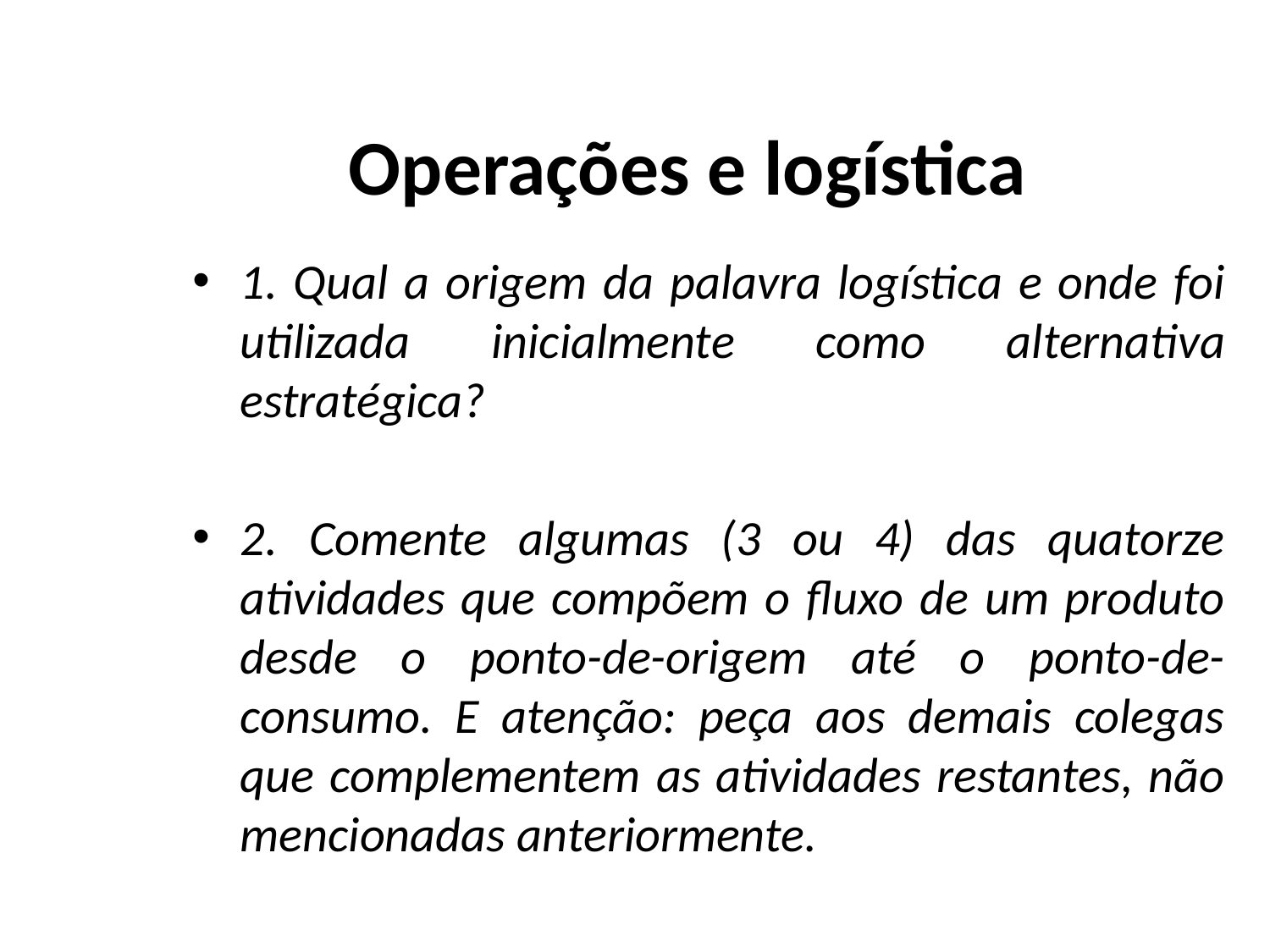

# Operações e logística
1. Qual a origem da palavra logística e onde foi utilizada inicialmente como alternativa estratégica?

2. Comente algumas (3 ou 4) das quatorze atividades que compõem o fluxo de um produto desde o ponto-de-origem até o ponto-de-consumo. E atenção: peça aos demais colegas que complementem as atividades restantes, não mencionadas anteriormente.